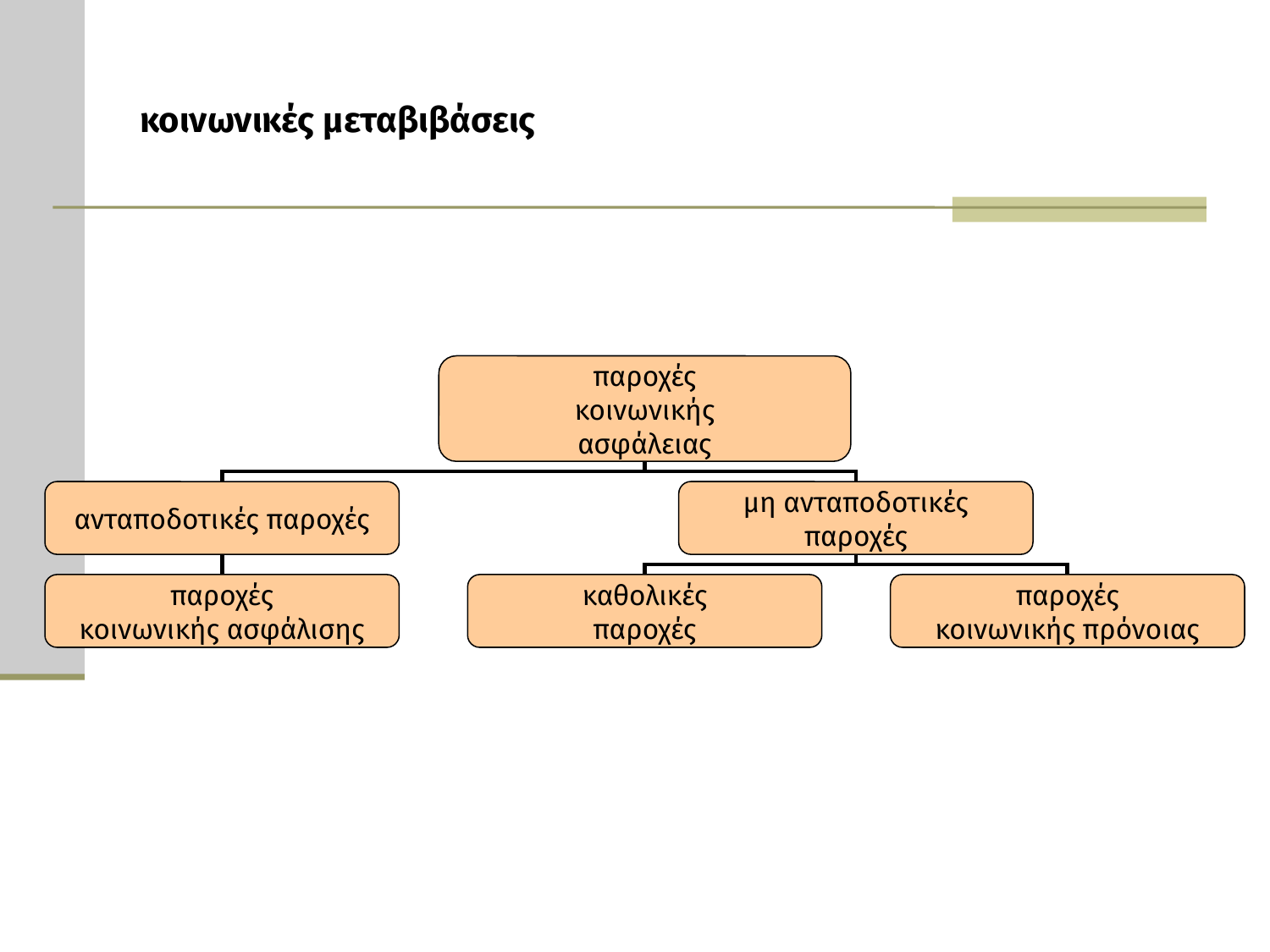

# κοινωνικές μεταβιβάσεις
παροχές
κοινωνικής
ασφάλειας
ανταποδοτικές παροχές
μη ανταποδοτικές
παροχές
παροχές
κοινωνικής ασφάλισης
καθολικές
παροχές
παροχές
κοινωνικής πρόνοιας